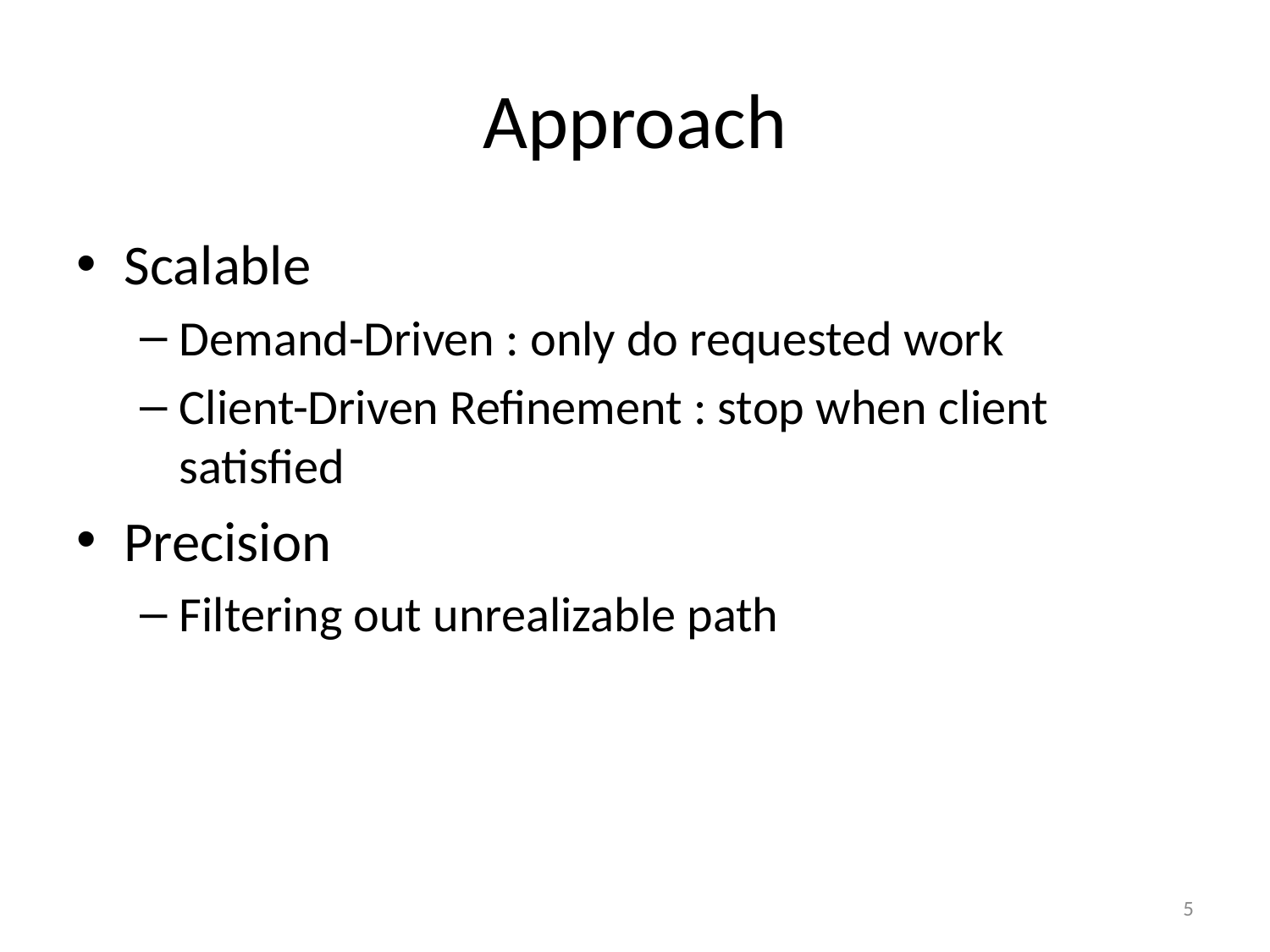

# Approach
Scalable
Demand-Driven : only do requested work
Client-Driven Refinement : stop when client satisfied
Precision
Filtering out unrealizable path

5